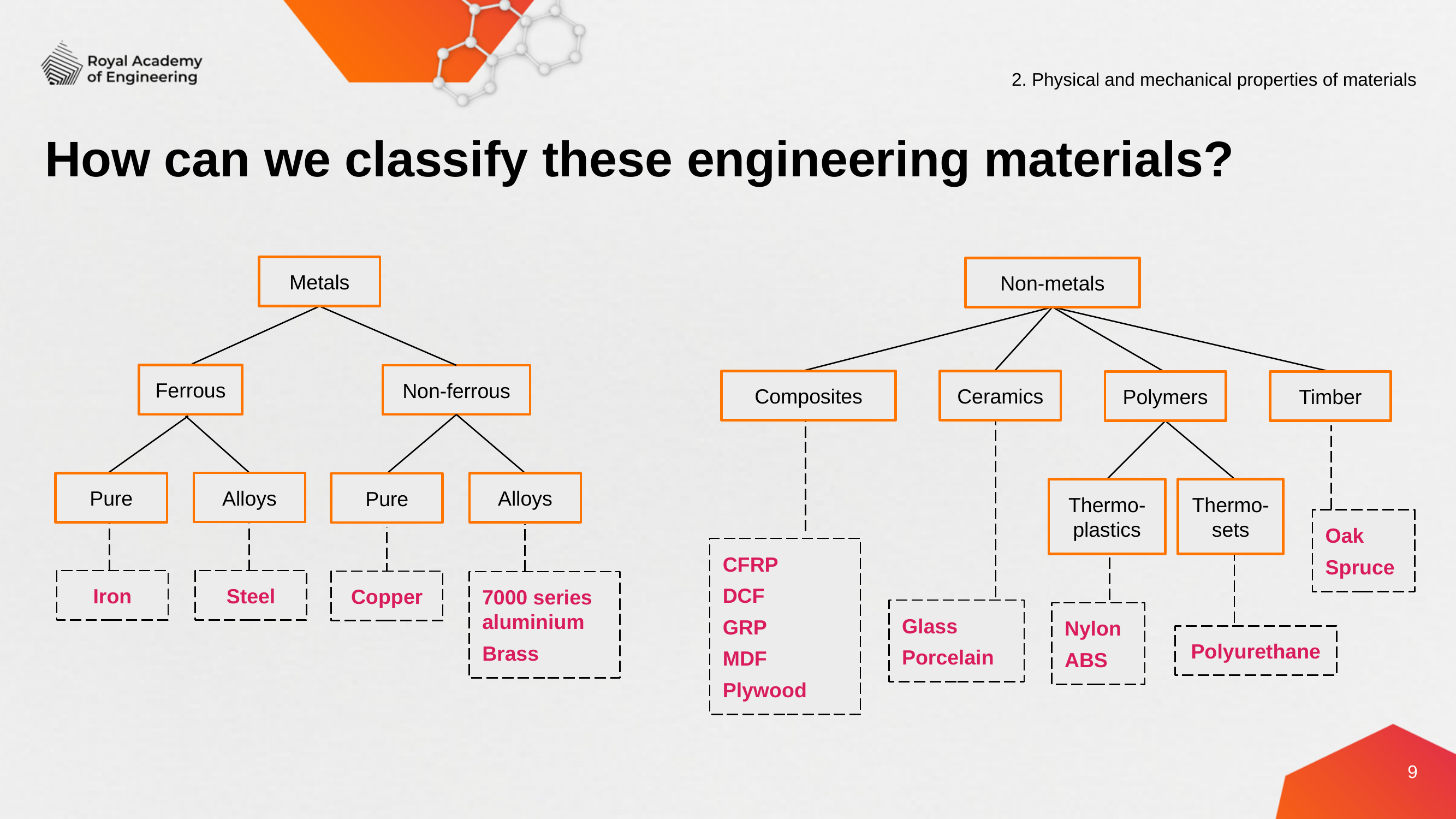

2. Physical and mechanical properties of materials
# How can we classify these engineering materials?
Metals
Non-metals
Ferrous
Non-ferrous
Composites
Ceramics
Polymers
Timber
Alloys
Alloys
Pure
Pure
Thermo-
plastics
Thermo-
sets
Oak
Spruce
CFRP
DCF
GRP
MDF
Plywood
Iron
Steel
Copper
7000 series
aluminium
Brass
Glass
Porcelain
Nylon
ABS
Polyurethane
9